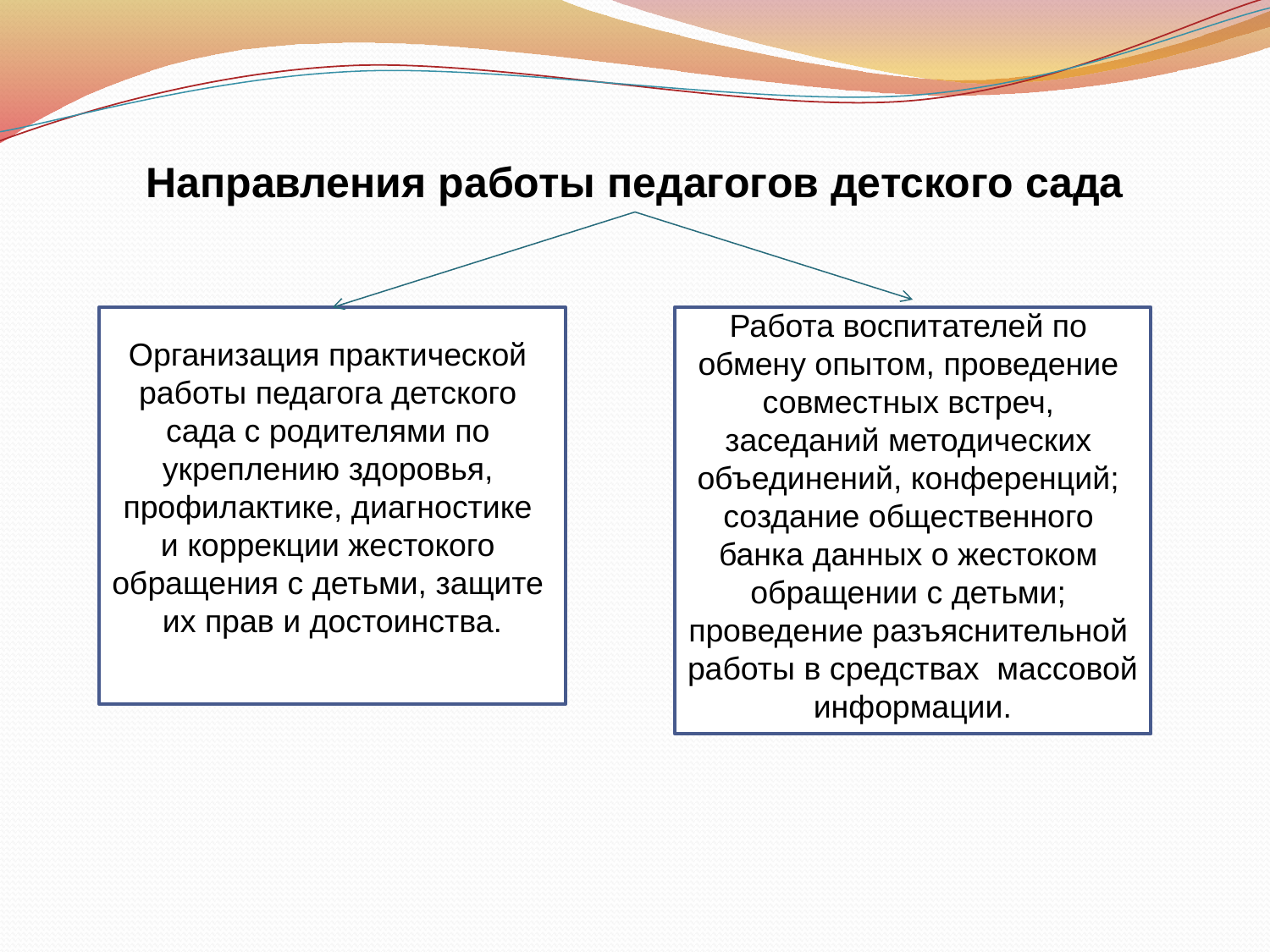

Направления работы педагогов детского сада
Работа воспитателей по  обмену опытом, проведение  совместных встреч,  заседаний методических  объединений, конференций;  создание общественного  банка данных о жестоком  обращении с детьми;  проведение разъяснительной  работы в средствах  массовой информации.
Организация практической  работы педагога детского  сада с родителями по  укреплению здоровья,  профилактике, диагностике  и коррекции жестокого  обращения с детьми, защите  их прав и достоинства.